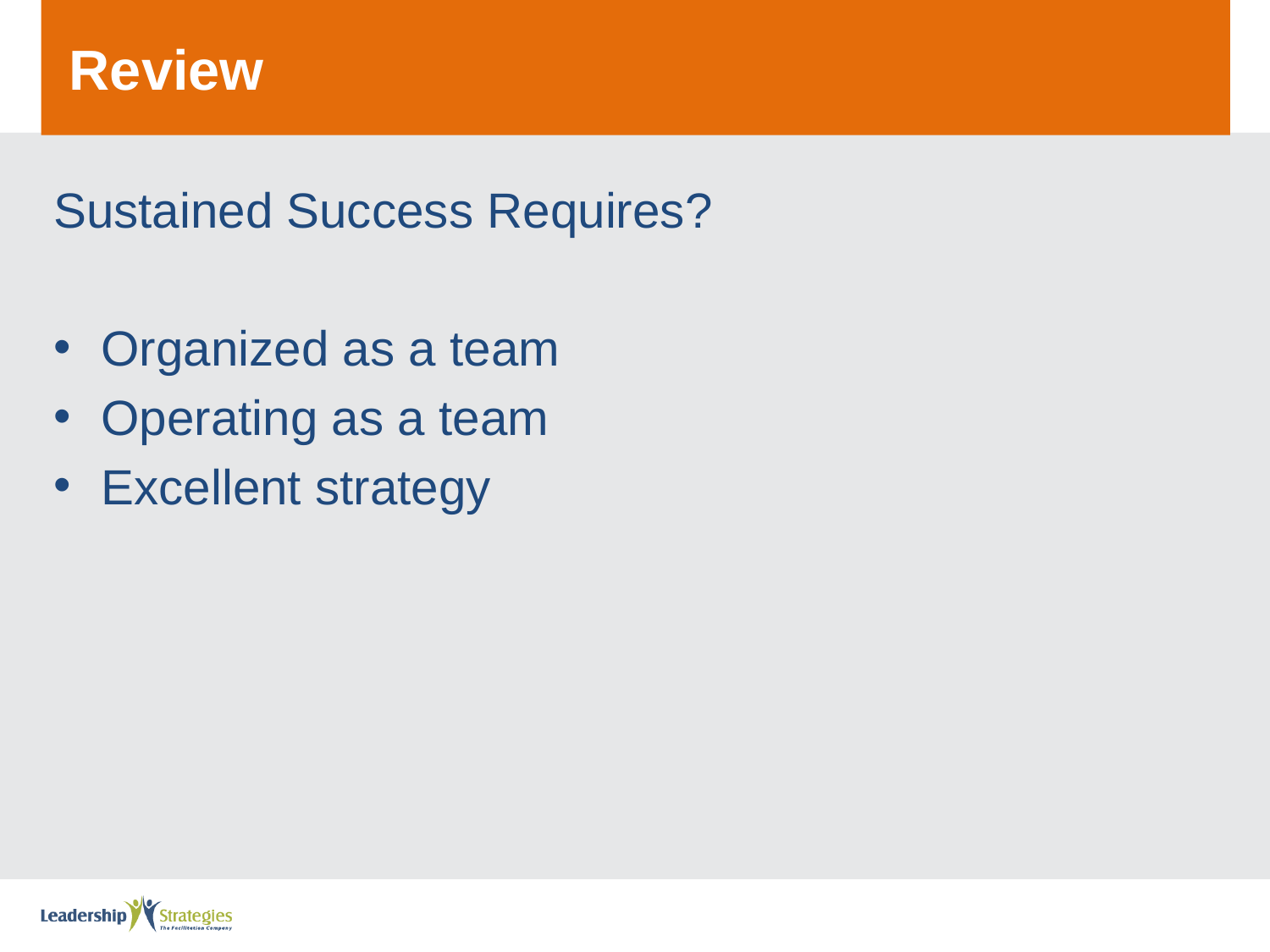

# Review
Sustained Success Requires?

Organized as a team
Operating as a team
Excellent strategy